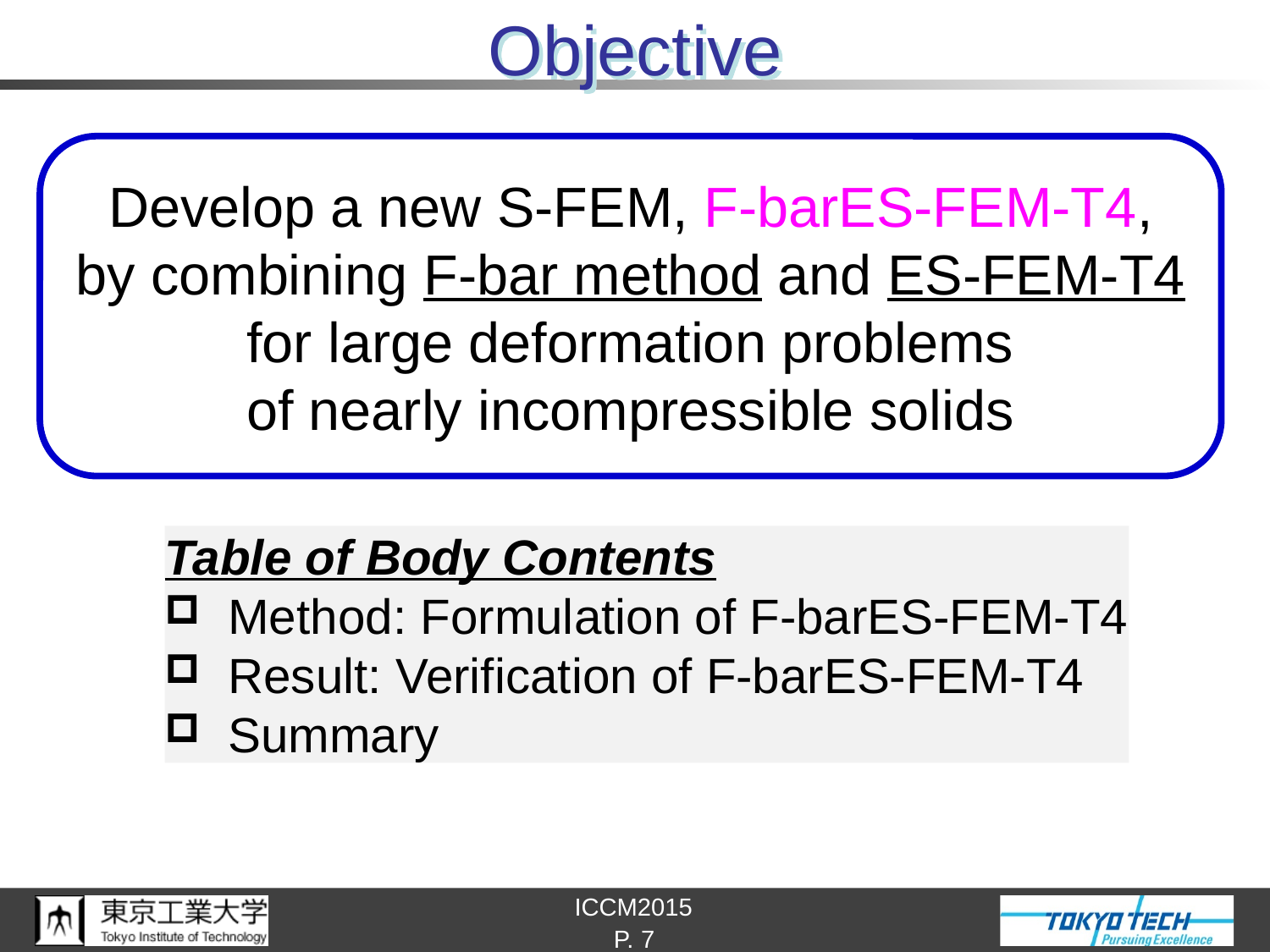

# Objective
Develop a new S-FEM, F-barES-FEM-T4,
by combining F-bar method and ES-FEM-T4
for large deformation problems
of nearly incompressible solids
Table of Body Contents
Method: Formulation of F-barES-FEM-T4
Result: Verification of F-barES-FEM-T4
Summary
P. 7